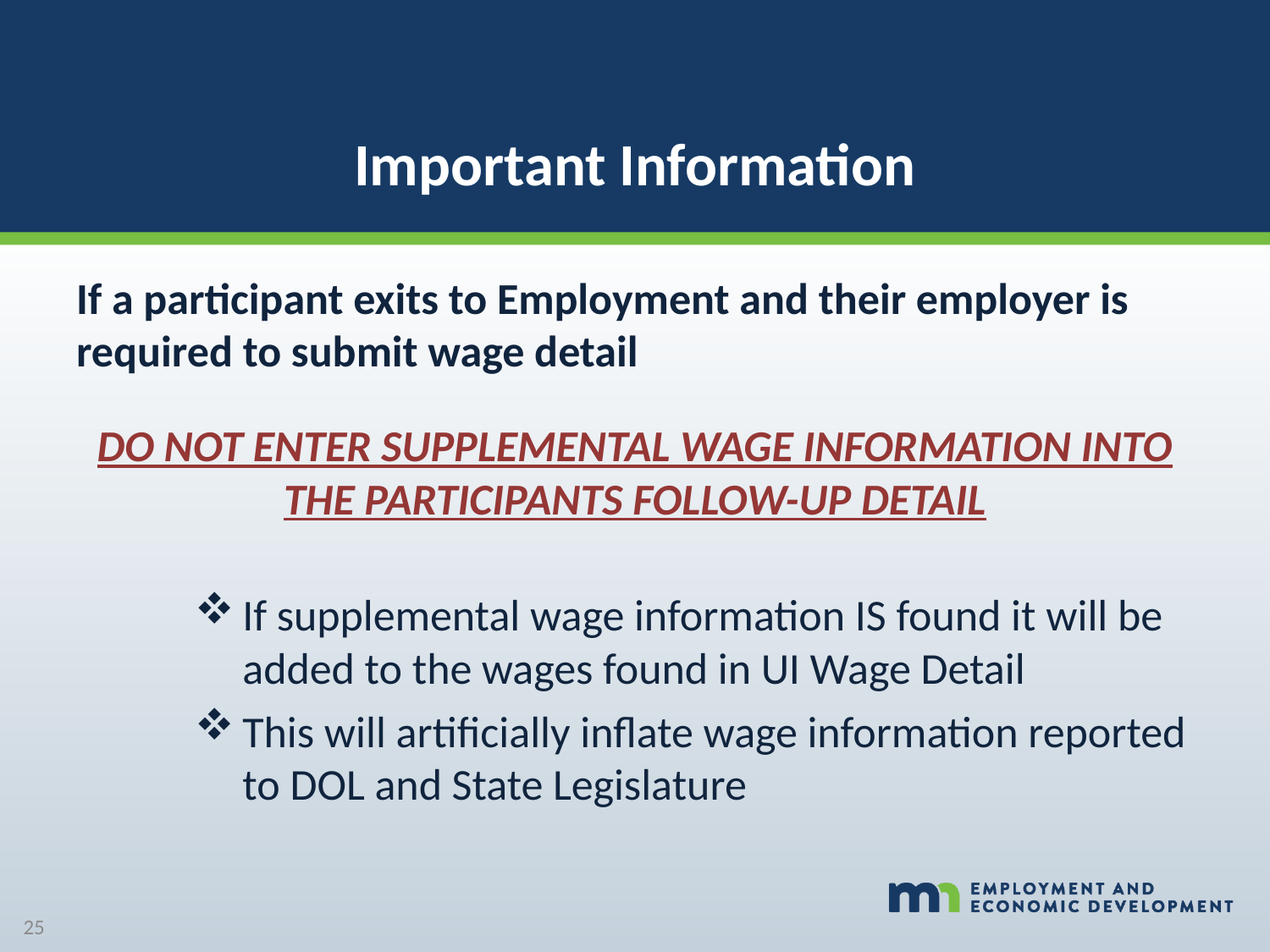

Important Information
If a participant exits to Employment and their employer is required to submit wage detail
DO NOT ENTER SUPPLEMENTAL WAGE INFORMATION INTO THE PARTICIPANTS FOLLOW-UP DETAIL
If supplemental wage information IS found it will be added to the wages found in UI Wage Detail
This will artificially inflate wage information reported to DOL and State Legislature
25